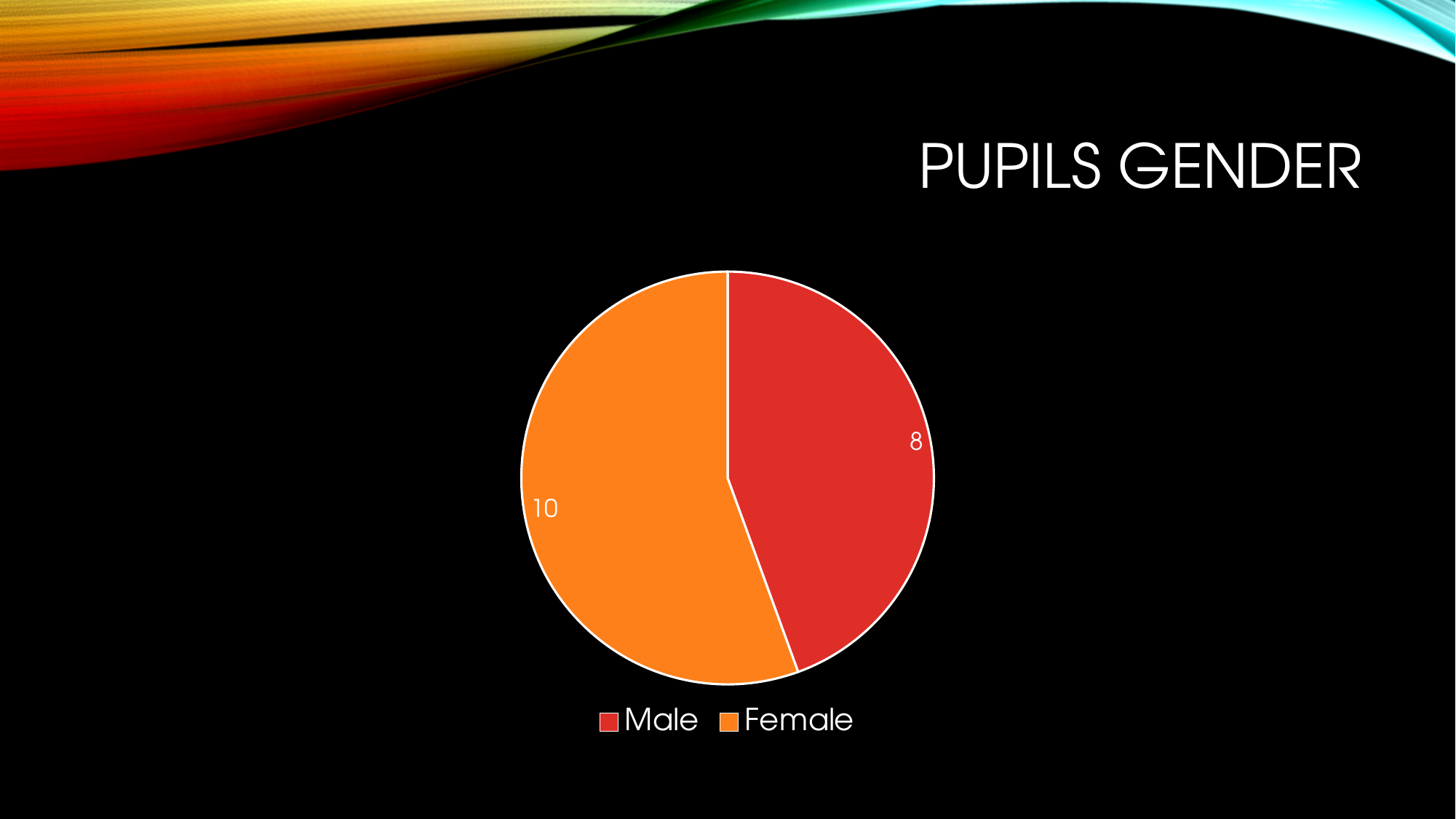

# Pupils gender

### Chart

| Category |  |
|---|---|
| Male | 8.0 |
| Female | 10.0 |